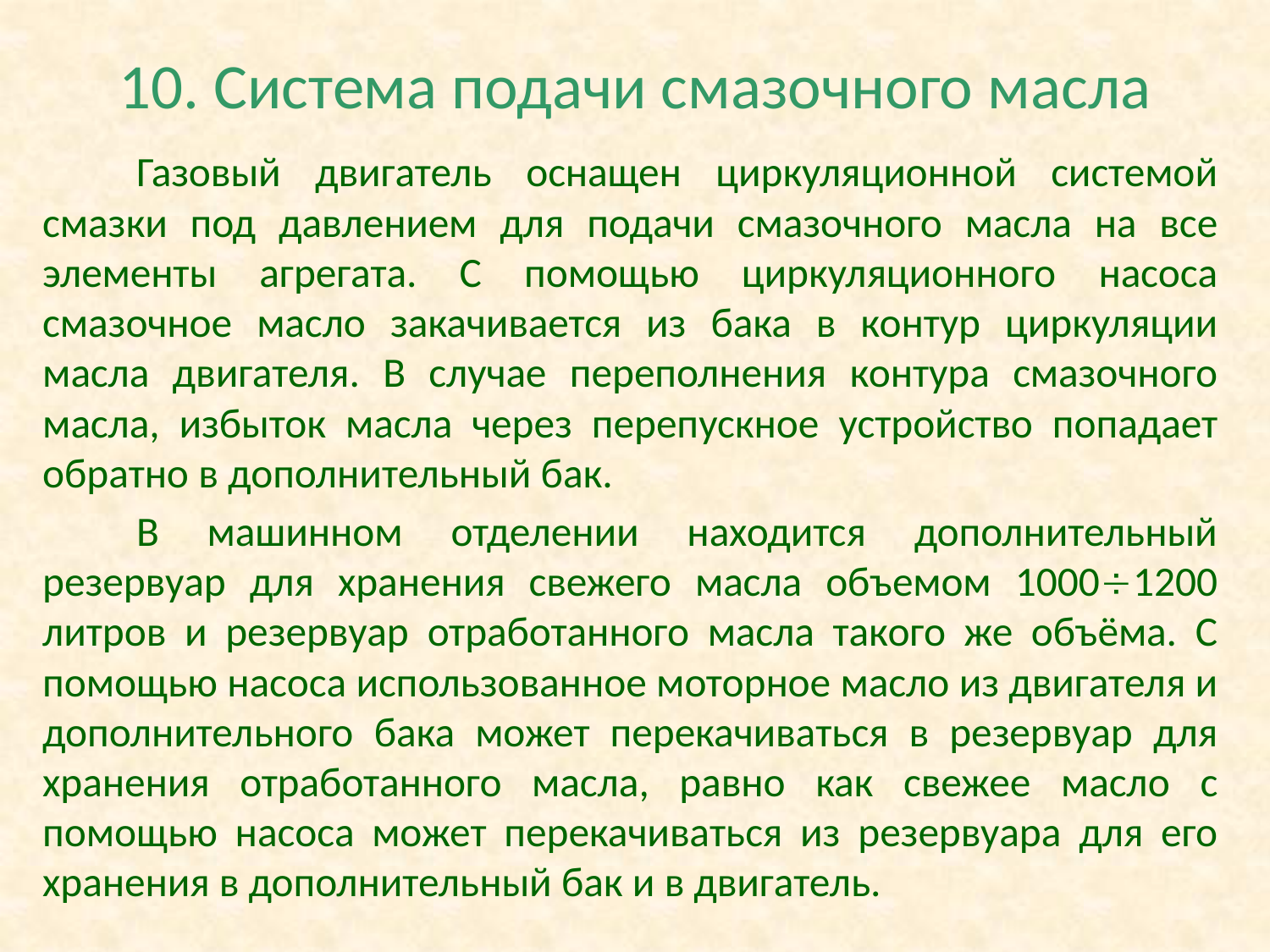

# 10. Система подачи смазочного масла
	Газовый двигатель оснащен циркуляционной системой смазки под давлением для подачи смазочного масла на все элементы агрегата. С помощью циркуляционного насоса смазочное масло закачивается из бака в контур циркуляции масла двигателя. В случае переполнения контура смазочного масла, избыток масла через перепускное устройство попадает обратно в дополнительный бак.
	В машинном отделении находится дополнительный резервуар для хранения свежего масла объемом 1000÷1200 литров и резервуар отработанного масла такого же объёма. С помощью насоса использованное моторное масло из двигателя и дополнительного бака может перекачиваться в резервуар для хранения отработанного масла, равно как свежее масло с помощью насоса может перекачиваться из резервуара для его хранения в дополнительный бак и в двигатель.